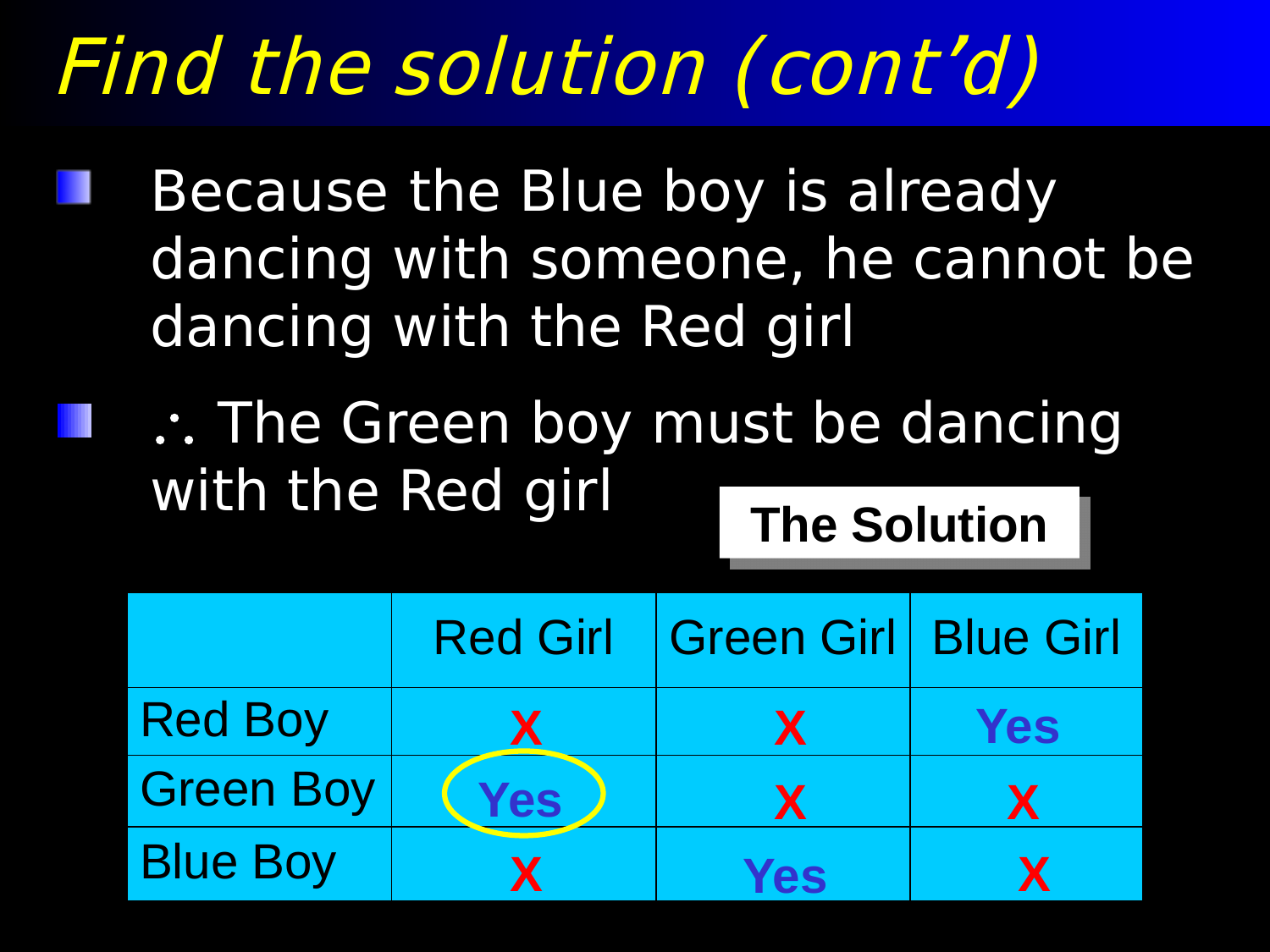

# Find the solution (cont’d)
Because the Blue boy is already dancing with someone, he cannot be dancing with the Red girl
∴ The Green boy must be dancing with the Red girl
The Solution
|  | Red Girl | Green Girl | Blue Girl |
| --- | --- | --- | --- |
| Red Boy |  |  |  |
| Green Boy |  |  |  |
| Blue Boy |  |  |  |
Yes
X
X

Yes
X
X
X
X
Yes